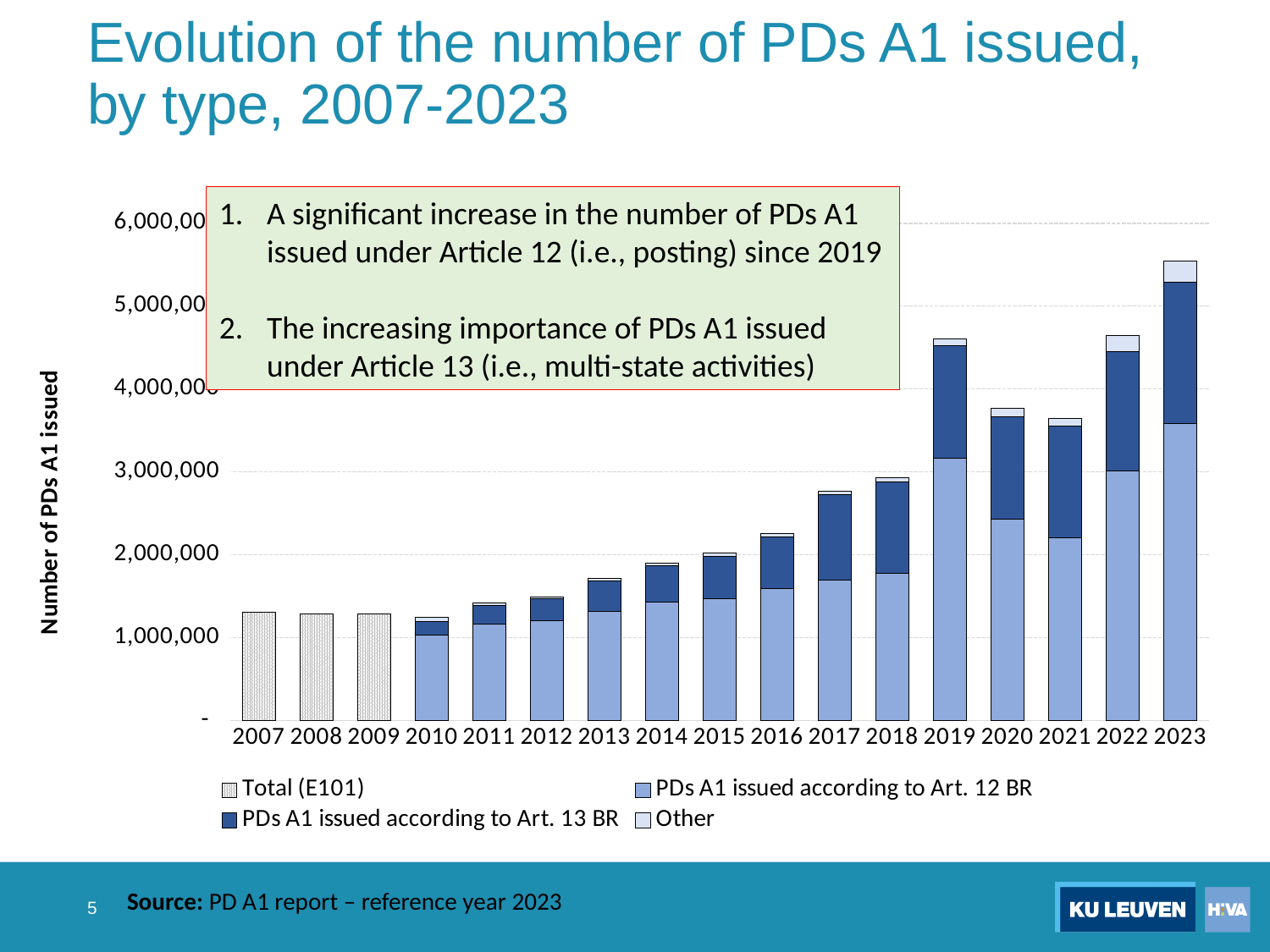

# Evolution of the number of PDs A1 issued, by type, 2007-2023
A significant increase in the number of PDs A1 issued under Article 12 (i.e., posting) since 2019

The increasing importance of PDs A1 issued under Article 13 (i.e., multi-state activities)

### Chart

| Category | Total (E101) | PDs A1 issued according to Art. 12 BR | PDs A1 issued according to Art. 13 BR | Other |
|---|---|---|---|---|
| 2007 | 1307699.0 | None | None | None |
| 2008 | 1289526.0 | None | None | None |
| 2009 | 1289376.0 | None | None | None |
| 2010 | None | 1026205.0 | 168279.0 | 46193.0 |
| 2011 | None | 1164659.0 | 224725.0 | 27944.0 |
| 2012 | None | 1197744.0 | 270065.0 | 24488.0 |
| 2013 | None | 1311332.0 | 367133.0 | 30460.0 |
| 2014 | None | 1431196.0 | 430396.0 | 36982.0 |
| 2015 | None | 1463599.0 | 511789.0 | 43894.0 |
| 2016 | None | 1590048.0 | 623778.0 | 44884.0 |
| 2017 | None | 1696782.0 | 1025377.0 | 47864.0 |
| 2018 | None | 1776939.0 | 1099035.0 | 55323.0 |
| 2019 | None | 3165417.0 | 1361460.0 | 80162.0 |
| 2020 | None | 2426979.0 | 1241521.0 | 94360.0 |
| 2021 | None | 2205434.0 | 1350103.0 | 90972.0 |
| 2022 | None | 3013841.0 | 1439721.0 | 188462.0 |
| 2023 | None | 3583056.0 | 1704118.0 | 254979.0 |
5
Source: PD A1 report – reference year 2023